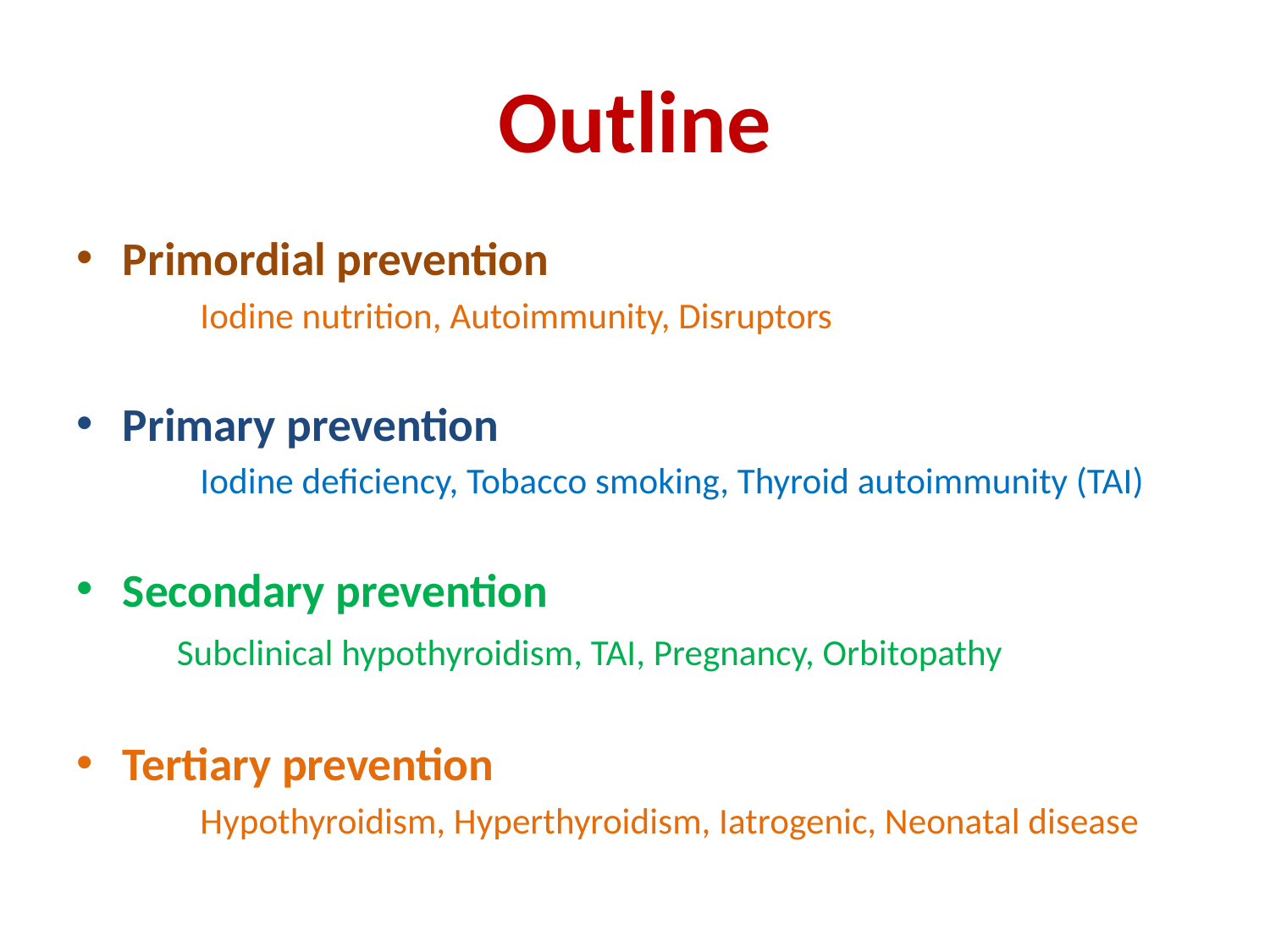

# Outline
Primordial prevention
Iodine nutrition, Autoimmunity, Disruptors

Primary prevention
Iodine deficiency, Tobacco smoking, Thyroid autoimmunity (TAI)

Secondary prevention
	Subclinical hypothyroidism, TAI, Pregnancy, Orbitopathy

Tertiary prevention
Hypothyroidism, Hyperthyroidism, Iatrogenic, Neonatal disease